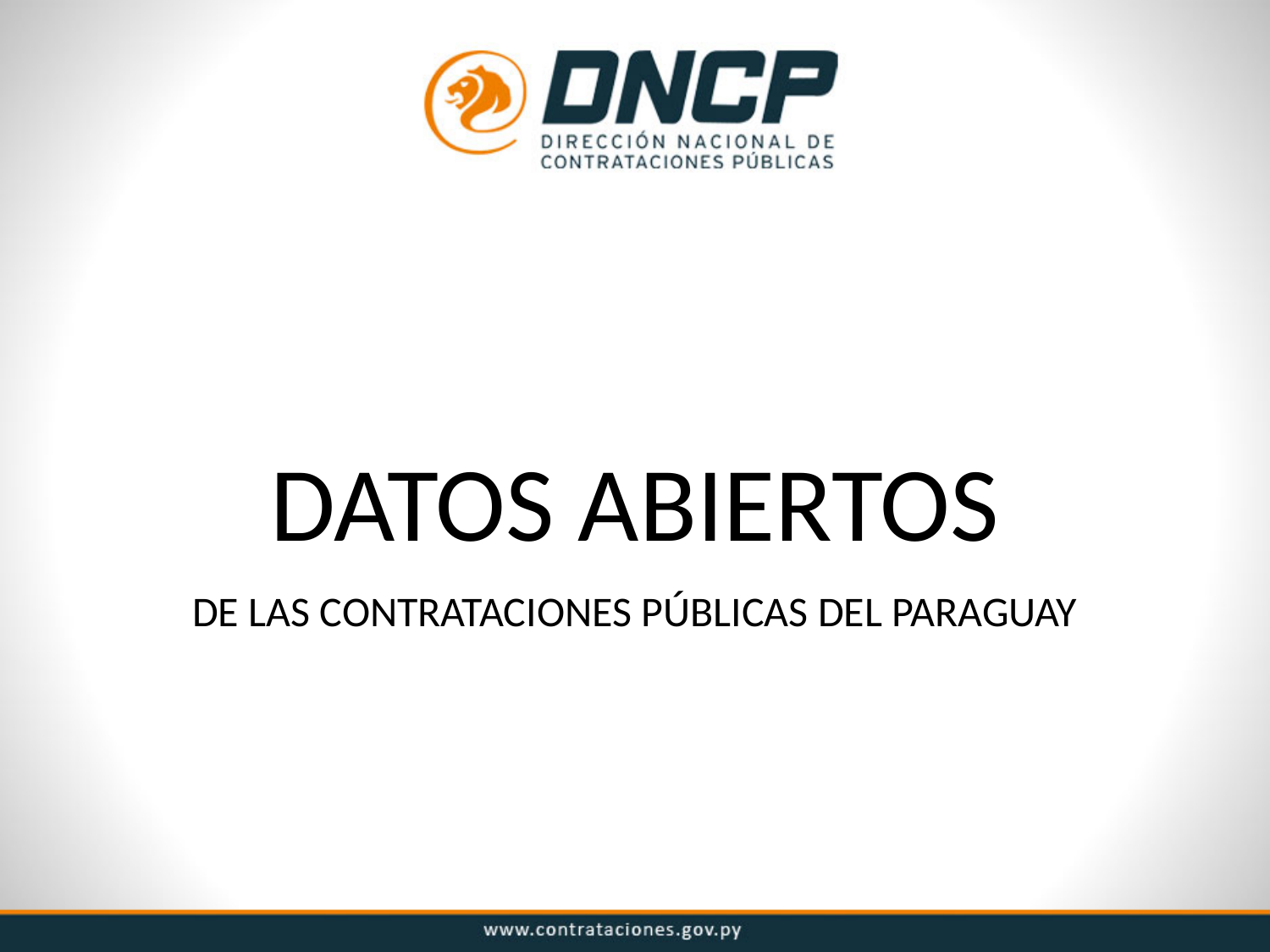

# DATOS ABIERTOS
DE LAS CONTRATACIONES PÚBLICAS DEL PARAGUAY